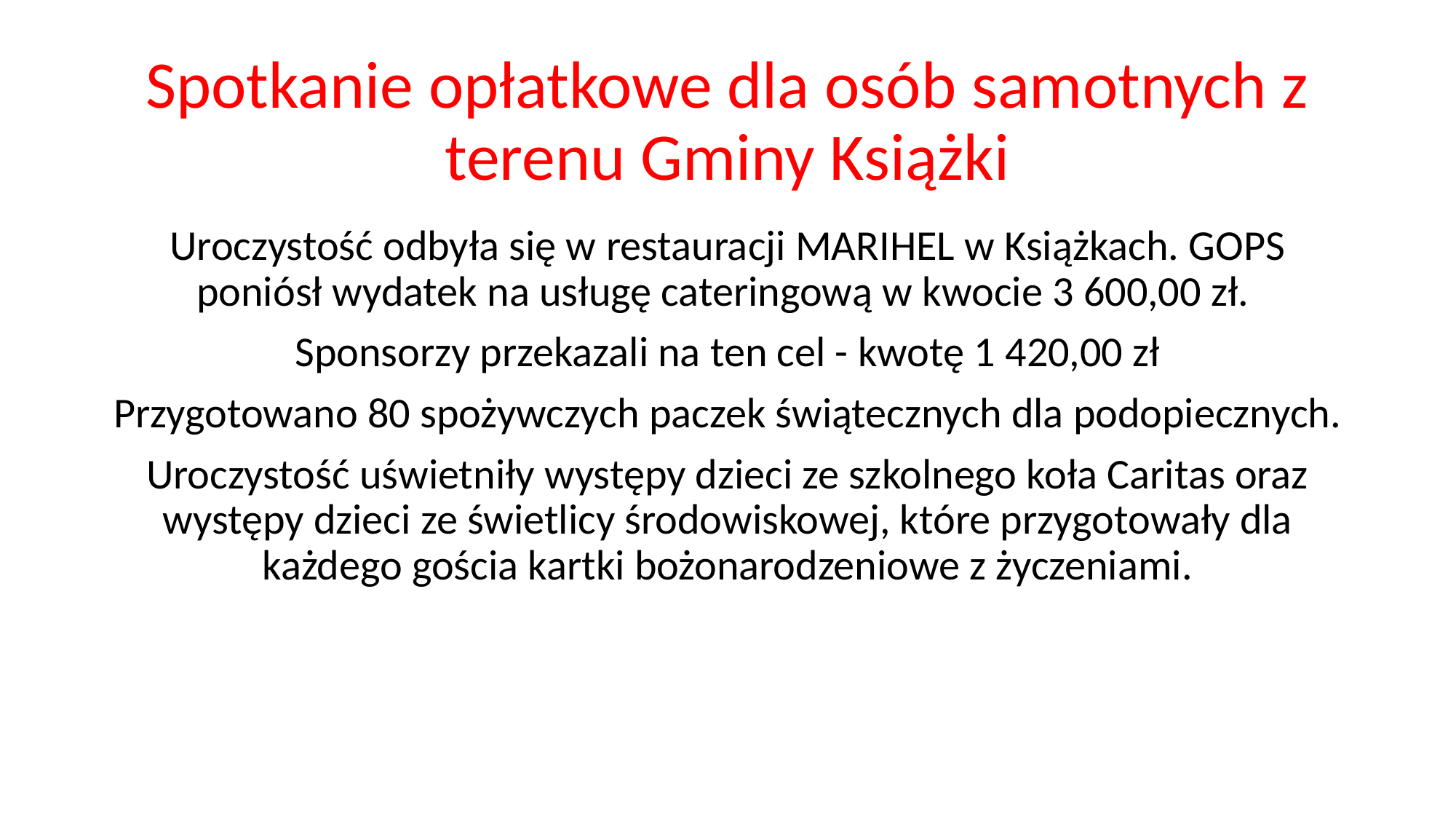

# Spotkanie opłatkowe dla osób samotnych z terenu Gminy Książki
Uroczystość odbyła się w restauracji MARIHEL w Książkach. GOPS poniósł wydatek na usługę cateringową w kwocie 3 600,00 zł.
Sponsorzy przekazali na ten cel - kwotę 1 420,00 zł
Przygotowano 80 spożywczych paczek świątecznych dla podopiecznych.
Uroczystość uświetniły występy dzieci ze szkolnego koła Caritas oraz występy dzieci ze świetlicy środowiskowej, które przygotowały dla każdego gościa kartki bożonarodzeniowe z życzeniami.